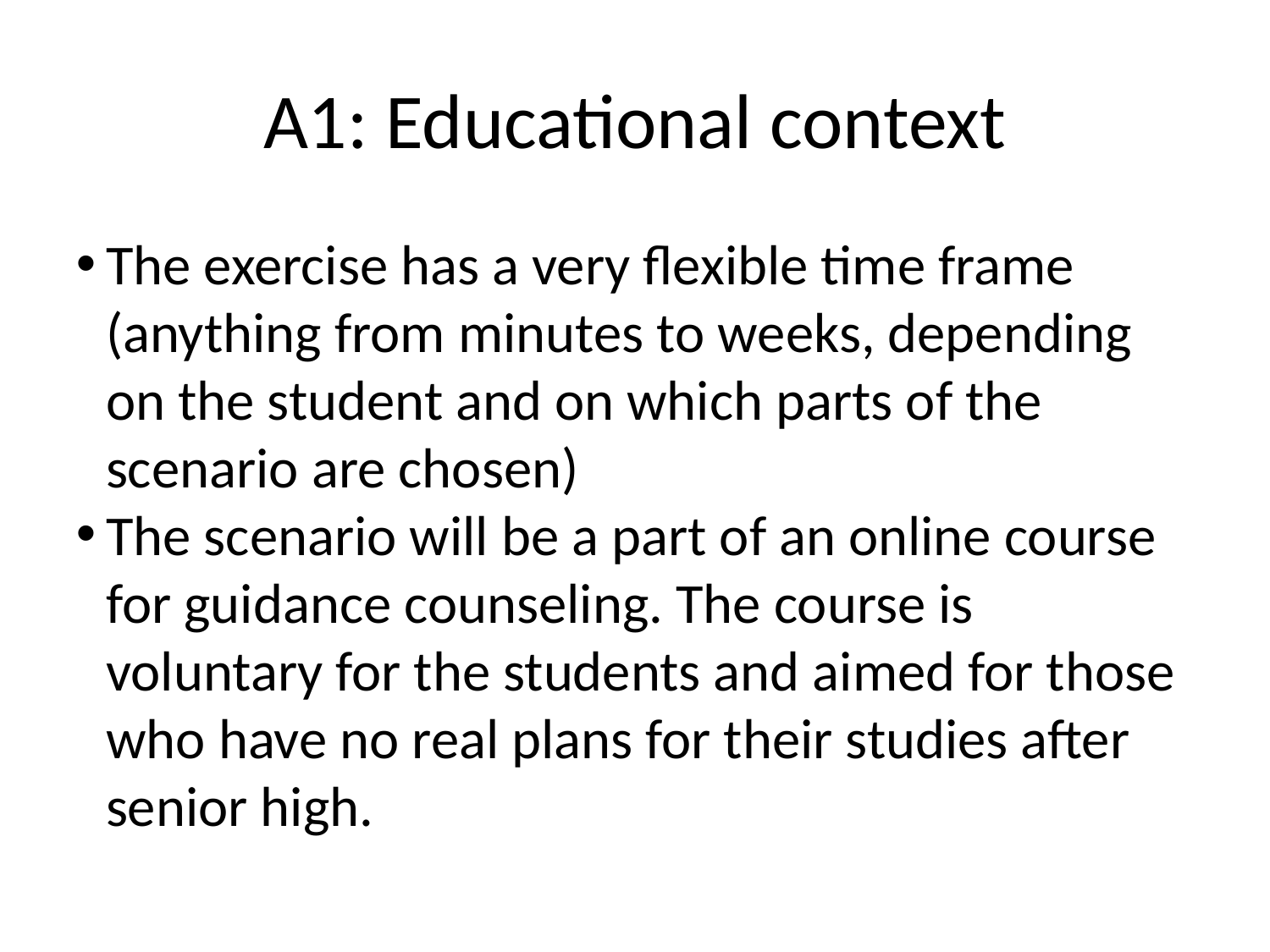

A1: Educational context
The exercise has a very flexible time frame (anything from minutes to weeks, depending on the student and on which parts of the scenario are chosen)
The scenario will be a part of an online course for guidance counseling. The course is voluntary for the students and aimed for those who have no real plans for their studies after senior high.